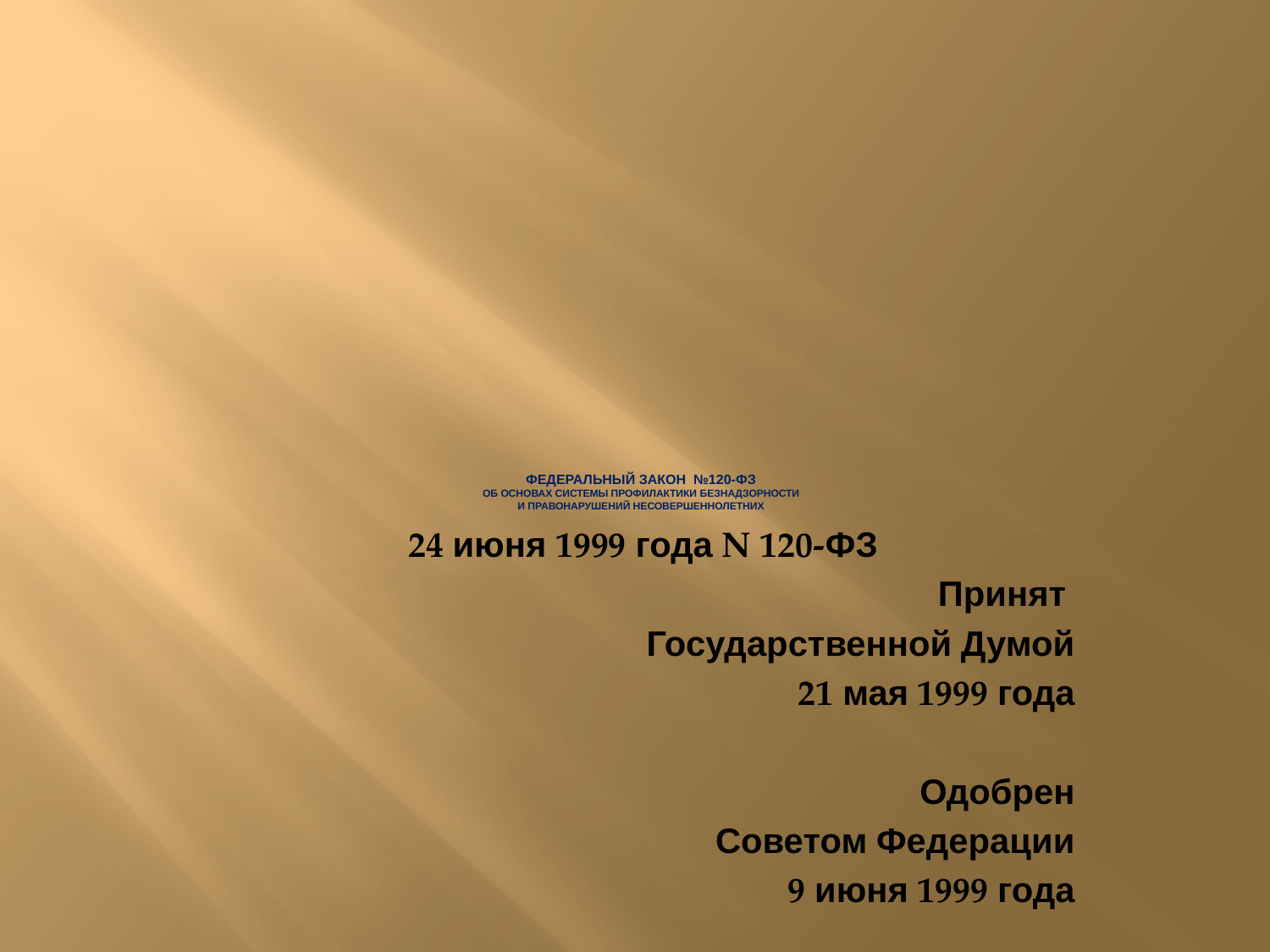

# ФЕДЕРАЛЬНЫЙ ЗАКОН  №120-ФЗ ОБ ОСНОВАХ СИСТЕМЫ ПРОФИЛАКТИКИ БЕЗНАДЗОРНОСТИ И ПРАВОНАРУШЕНИЙ НЕСОВЕРШЕННОЛЕТНИХ
24 июня 1999 года N 120-ФЗ
Принят
Государственной Думой
21 мая 1999 года

Одобрен
Советом Федерации
9 июня 1999 года